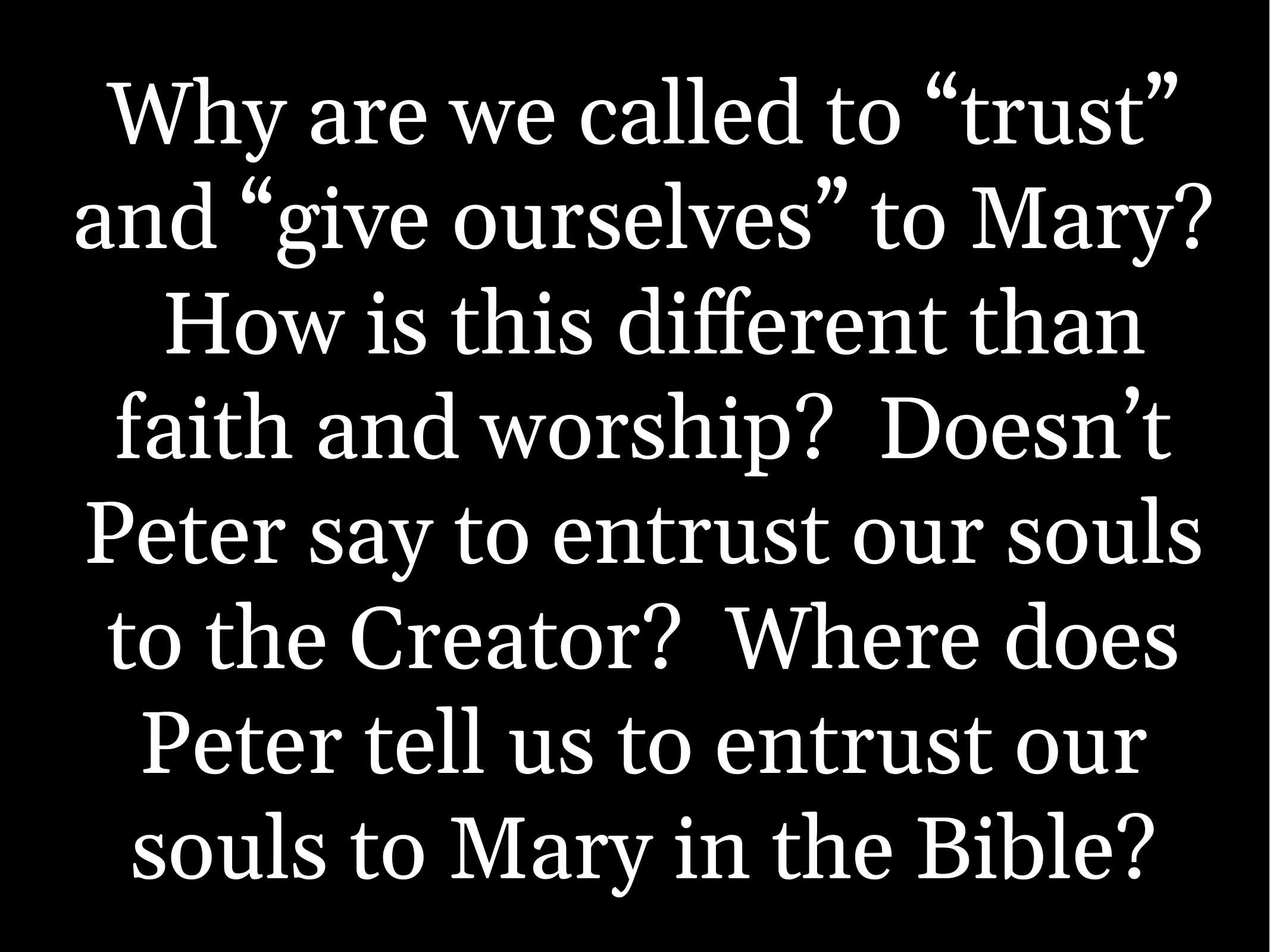

# Why are we called to “trust” and “give ourselves” to Mary?  How is this different than faith and worship?  Doesn’t Peter say to entrust our souls to the Creator?  Where does Peter tell us to entrust our souls to Mary in the Bible?